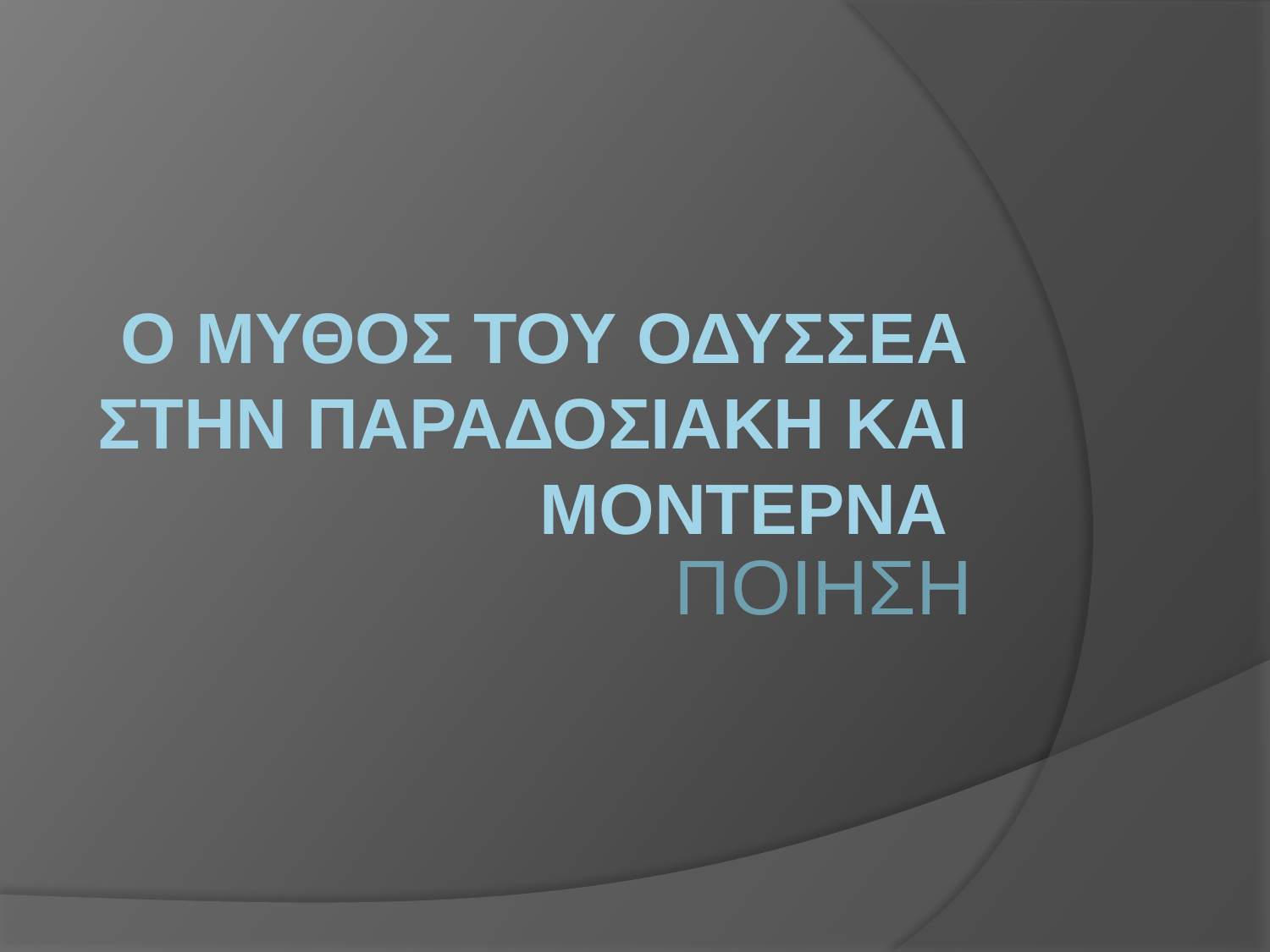

# Ο ΜΥΘΟΣ ΤΟΥ ΟΔΥΣΣΕΑ ΣΤΗΝ ΠΑΡΑΔΟΣΙΑΚΗ ΚΑΙ ΜΟΝΤΕΡΝΑ
ΠΟΙΗΣΗ